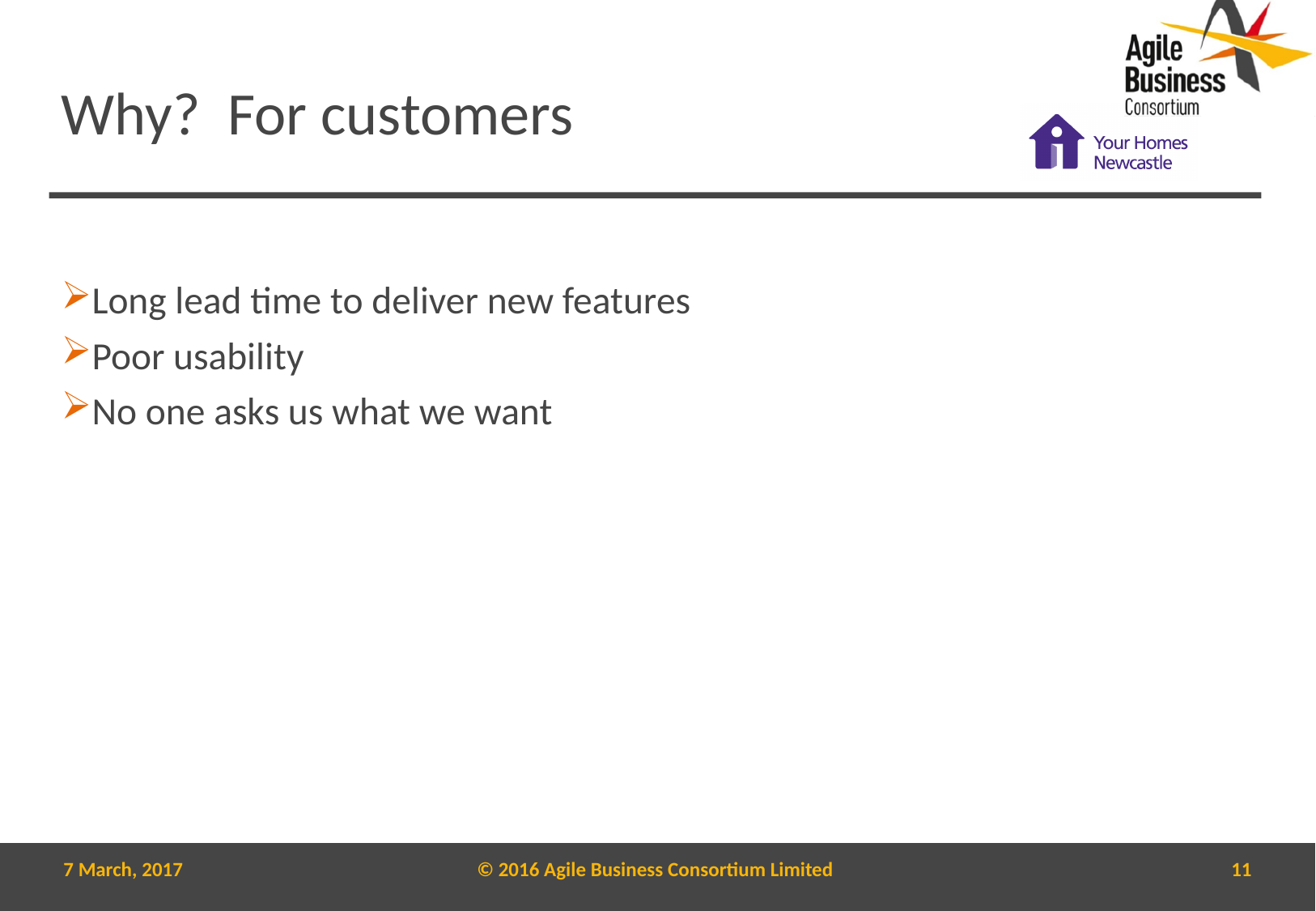

# Why?  For customers
Long lead time to deliver new features
Poor usability
No one asks us what we want
7 March, 2017
© 2016 Agile Business Consortium Limited
11